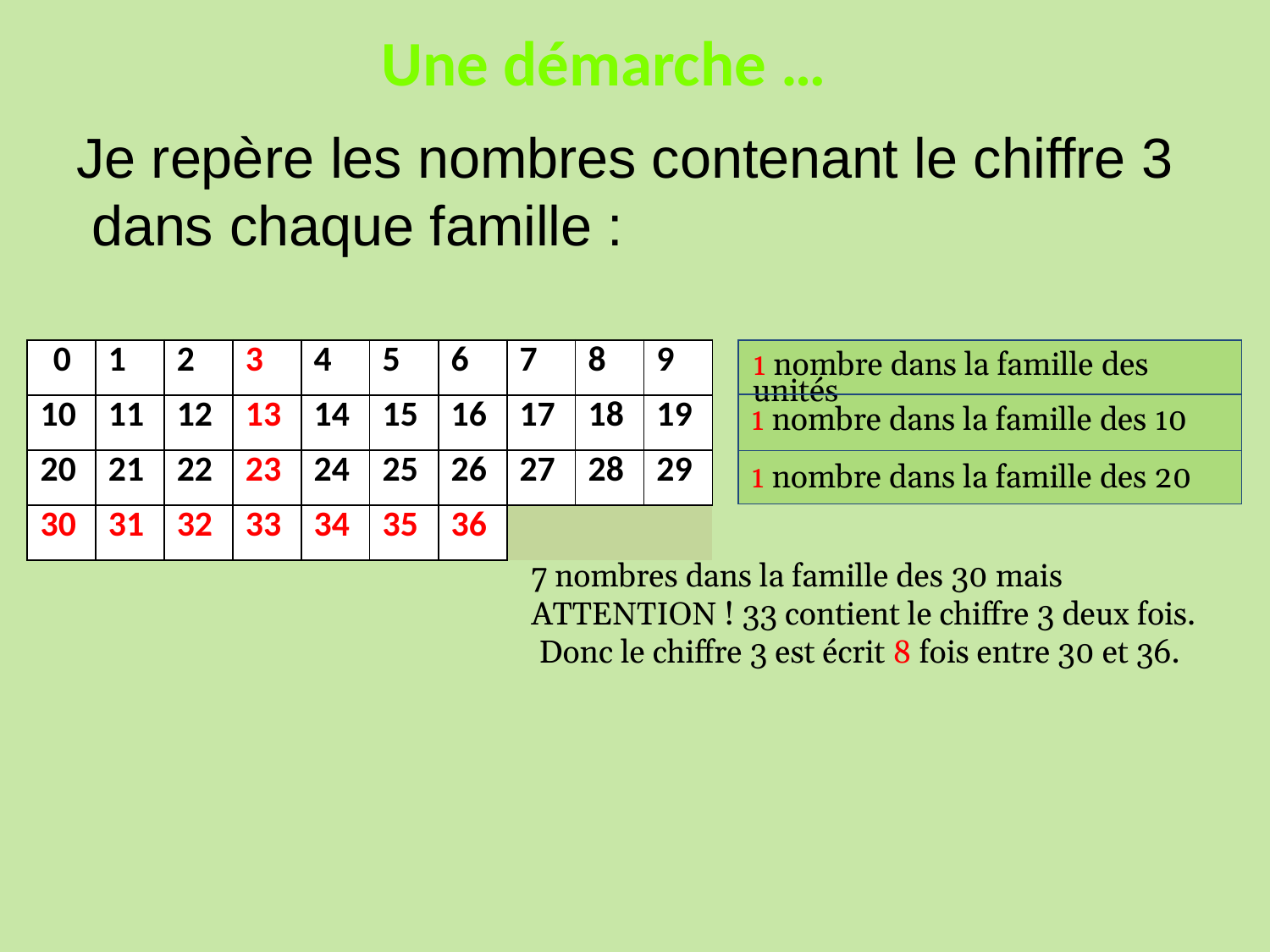

# Une démarche …
Je repère les nombres contenant le chiffre 3  dans chaque famille :
| 0 | 1 | 2 | 3 | 4 | 5 | 6 | 7 | 8 | 9 |
| --- | --- | --- | --- | --- | --- | --- | --- | --- | --- |
| 10 | 11 | 12 | 13 | 14 | 15 | 16 | 17 | 18 | 19 |
| 20 | 21 | 22 | 23 | 24 | 25 | 26 | 27 | 28 | 29 |
| 30 | 31 | 32 | 33 | 34 | 35 | 36 |  |  |  |
| 1 nombre dans la famille des |
| --- |
| unités 1 nombre dans la famille des 10 |
| 1 nombre dans la famille des 20 |
7 nombres dans la famille des 30 mais  ATTENTION ! 33 contient le chiffre 3 deux fois.  Donc le chiffre 3 est écrit 8 fois entre 30 et 36.